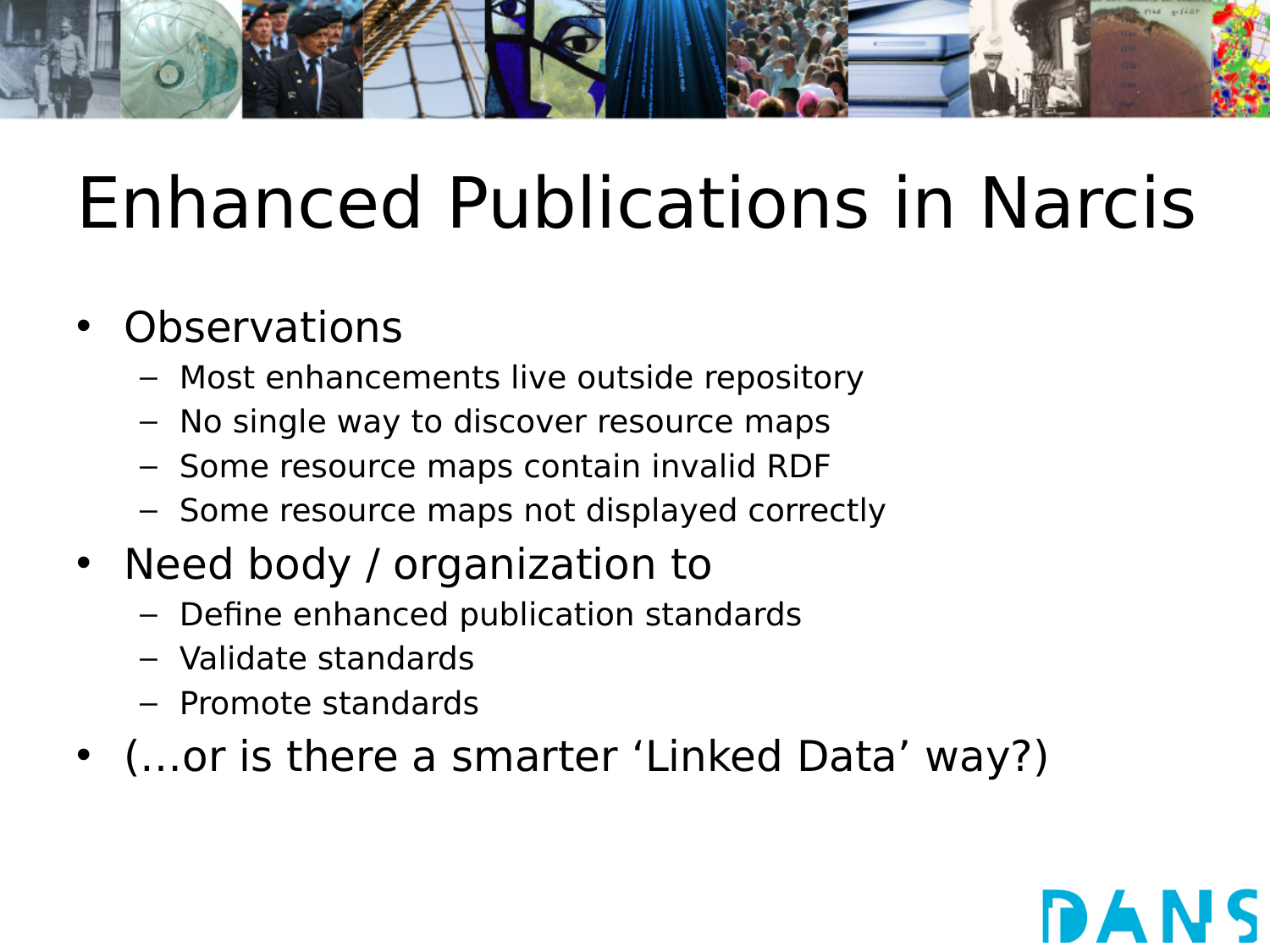

# Enhanced Publications in Narcis
Observations
Most enhancements live outside repository
No single way to discover resource maps
Some resource maps contain invalid RDF
Some resource maps not displayed correctly
Need body / organization to
Define enhanced publication standards
Validate standards
Promote standards
(…or is there a smarter ‘Linked Data’ way?)